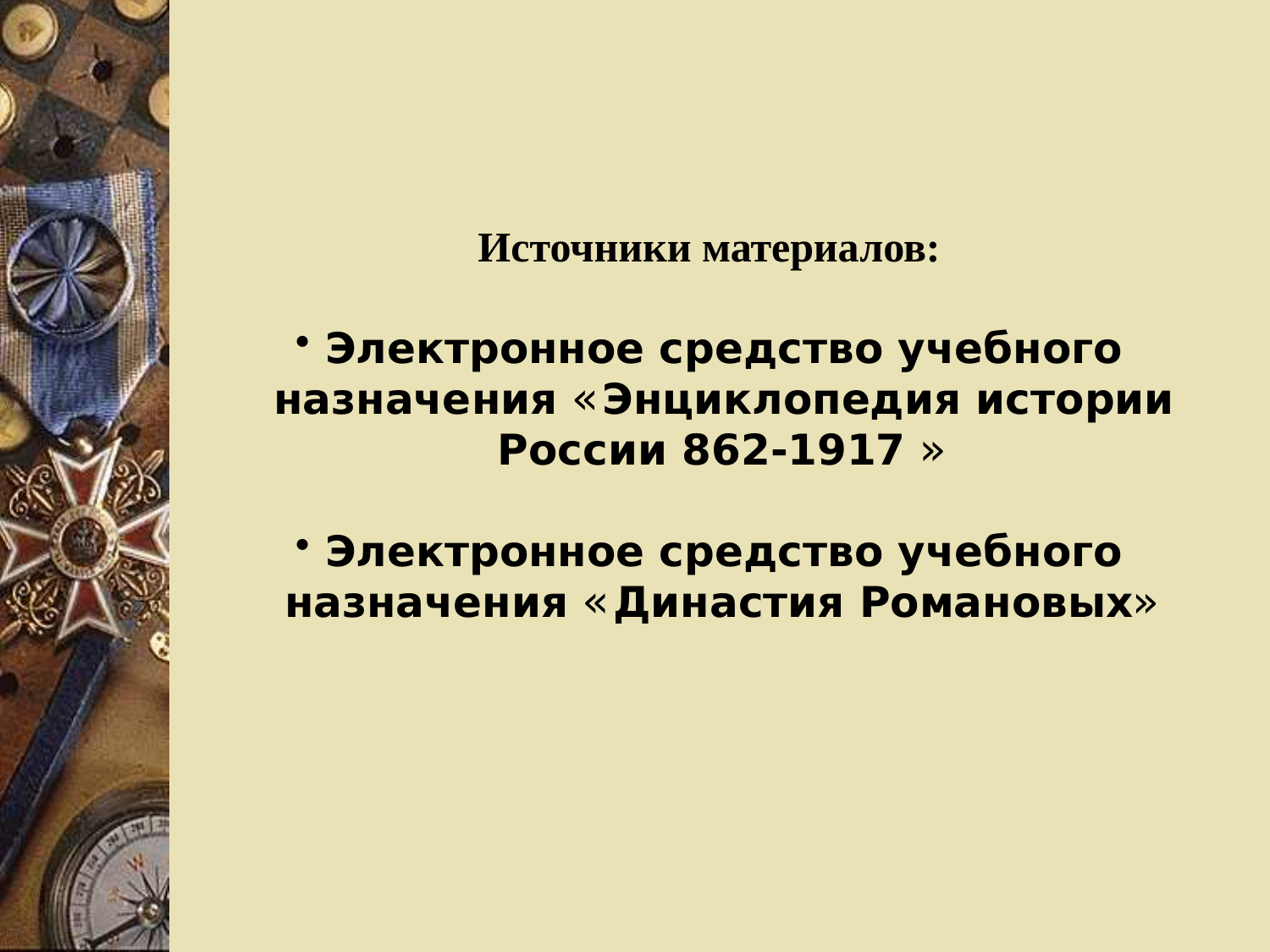

Источники материалов:

Электронное средство учебного назначения «Энциклопедия истории России 862-1917 »

Электронное средство учебного назначения «Династия Романовых»